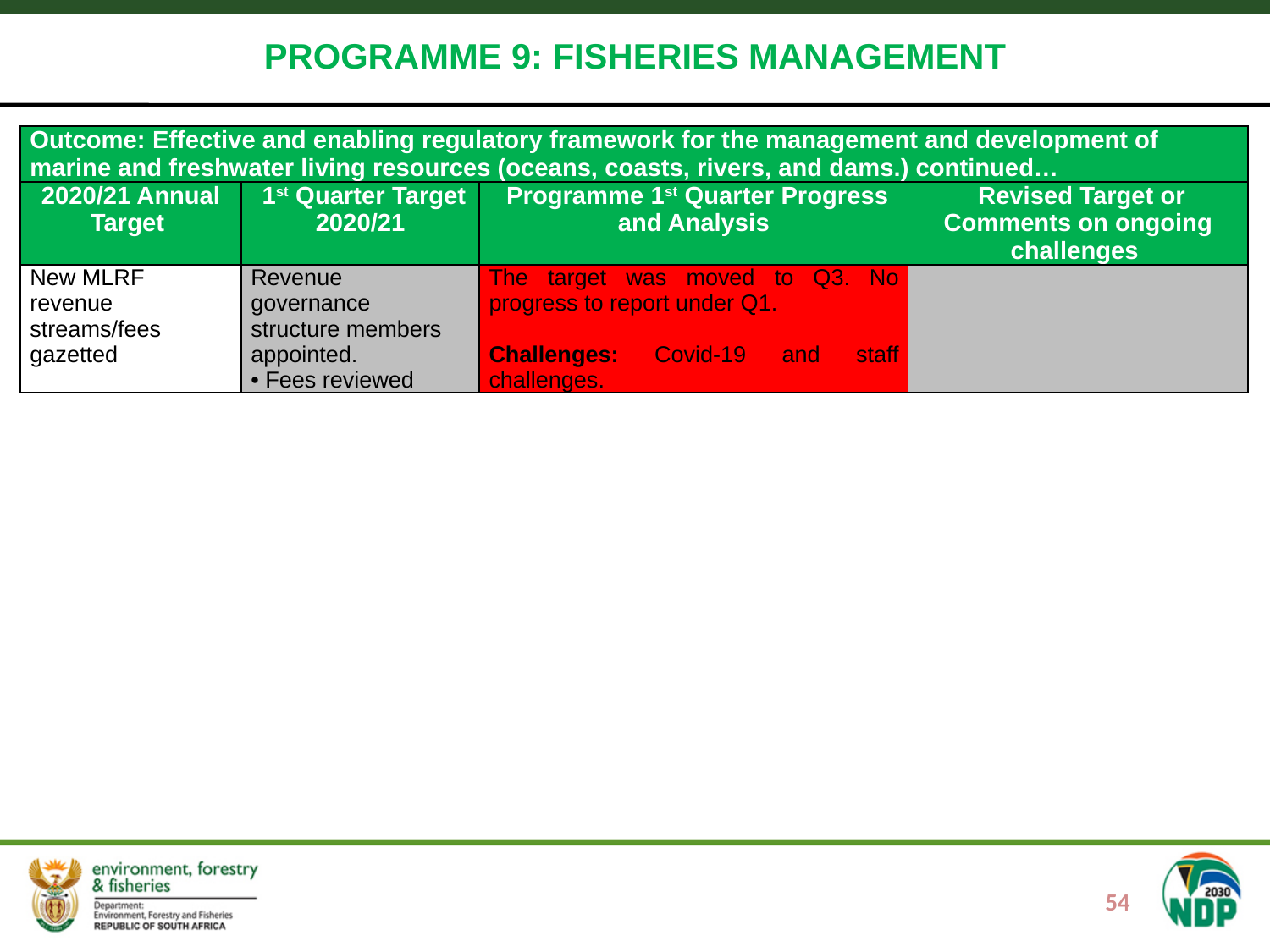

PROGRAMME 9: FISHERIES MANAGEMENT
#

| Outcome: Effective and enabling regulatory framework for the management and development of marine and freshwater living resources (oceans, coasts, rivers, and dams.) continued… |  |  |  |
| --- | --- | --- | --- |
| 2020/21 Annual Target | 1st Quarter Target 2020/21 | Programme 1st Quarter Progress and Analysis | Revised Target or Comments on ongoing challenges |
| New MLRF revenue streams/fees gazetted | Revenue governance structure members appointed. • Fees reviewed | The target was moved to Q3. No progress to report under Q1. Challenges: Covid-19 and staff challenges. |  |

54